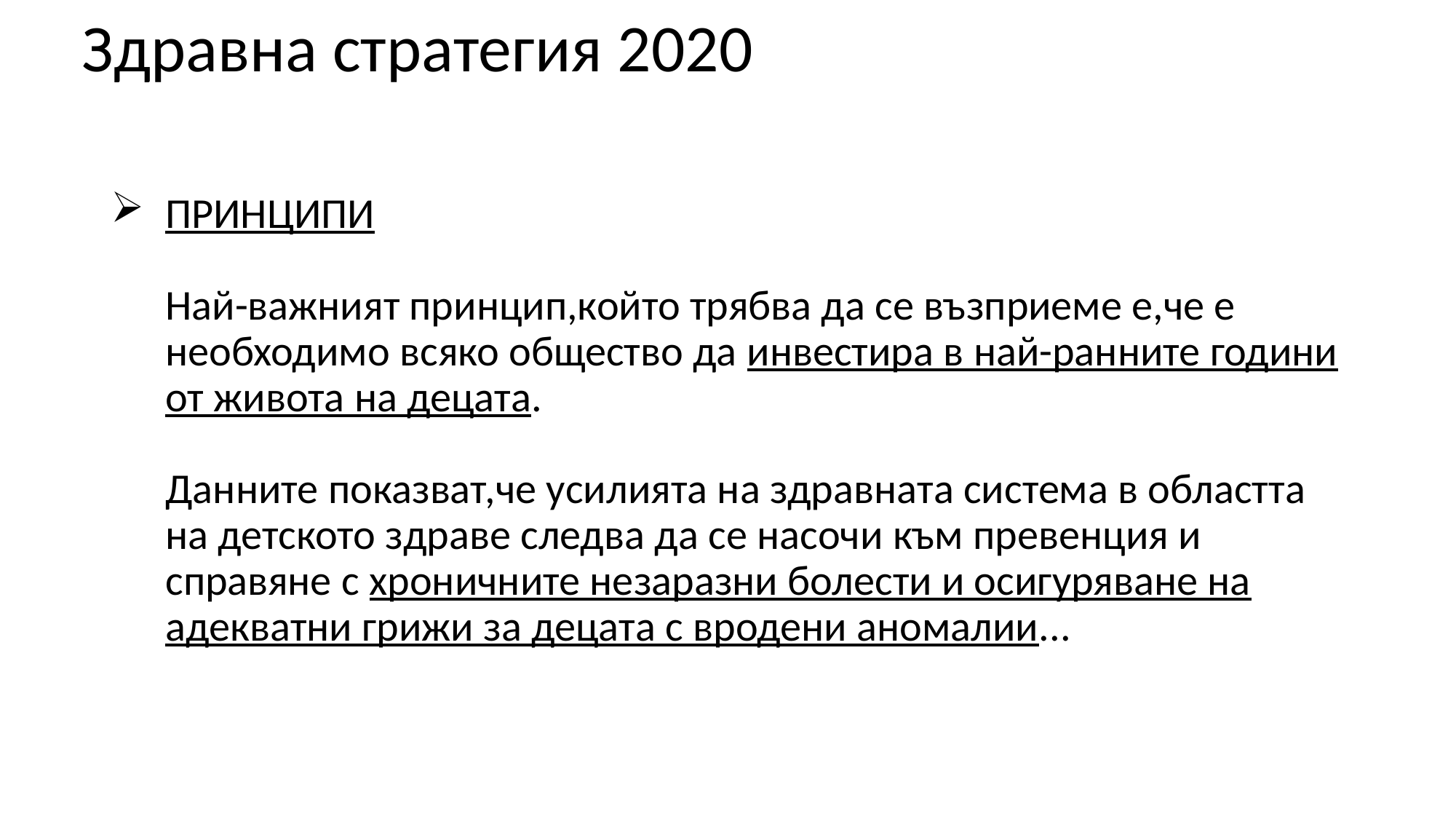

Здравна стратегия 2020
# ПРИНЦИПИ Най-важният принцип,който трябва да се възприеме е,че е необходимо всяко общество да инвестира в най-ранните години от живота на децата. Данните показват,че усилията на здравната система в областта на детското здраве следва да се насочи към превенция и справяне с хроничните незаразни болести и осигуряване на адекватни грижи за децата с вродени аномалии...